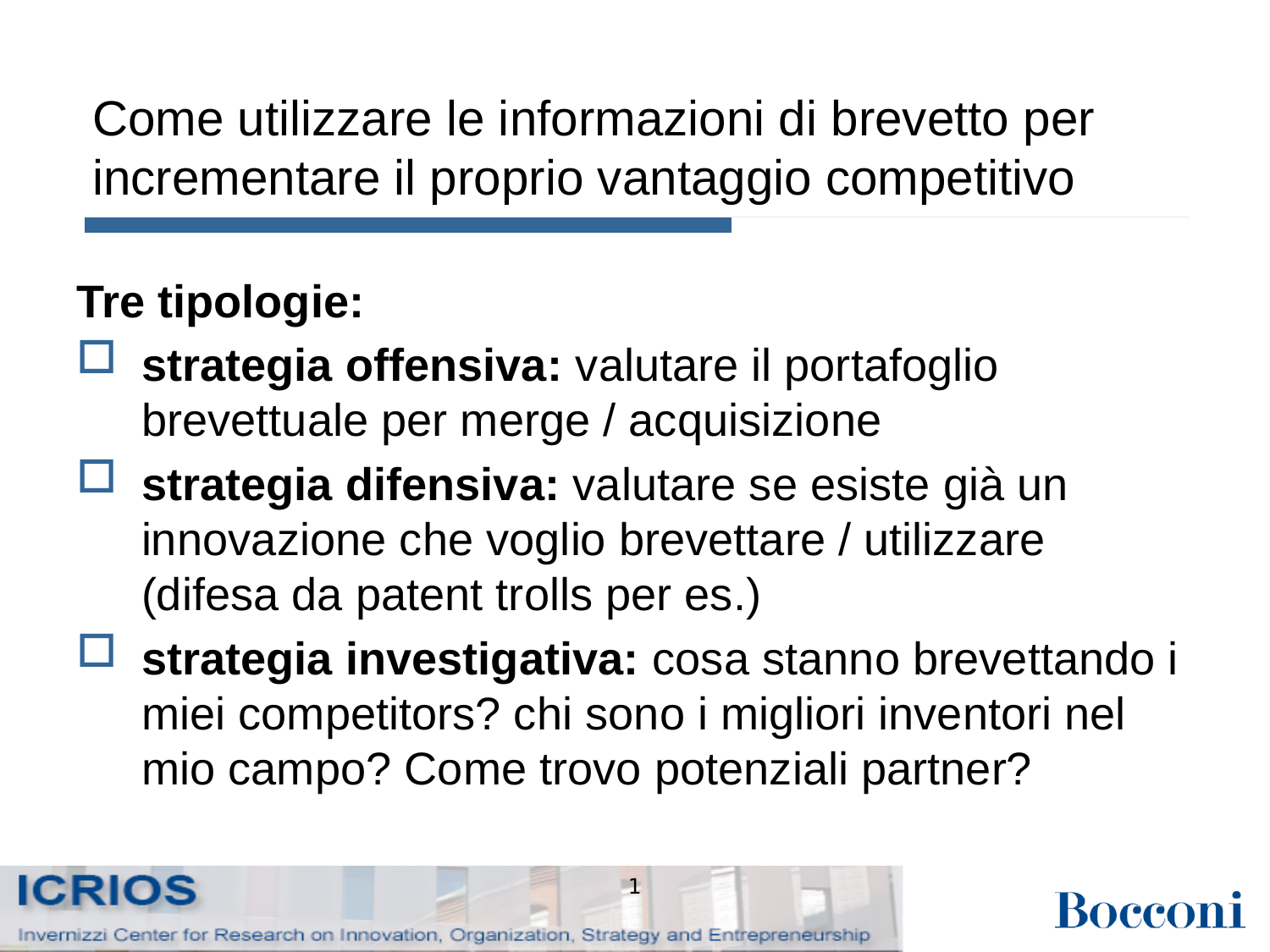

# Come utilizzare le informazioni di brevetto per incrementare il proprio vantaggio competitivo
Tre tipologie:
strategia offensiva: valutare il portafoglio brevettuale per merge / acquisizione
strategia difensiva: valutare se esiste già un innovazione che voglio brevettare / utilizzare (difesa da patent trolls per es.)
strategia investigativa: cosa stanno brevettando i miei competitors? chi sono i migliori inventori nel mio campo? Come trovo potenziali partner?

1